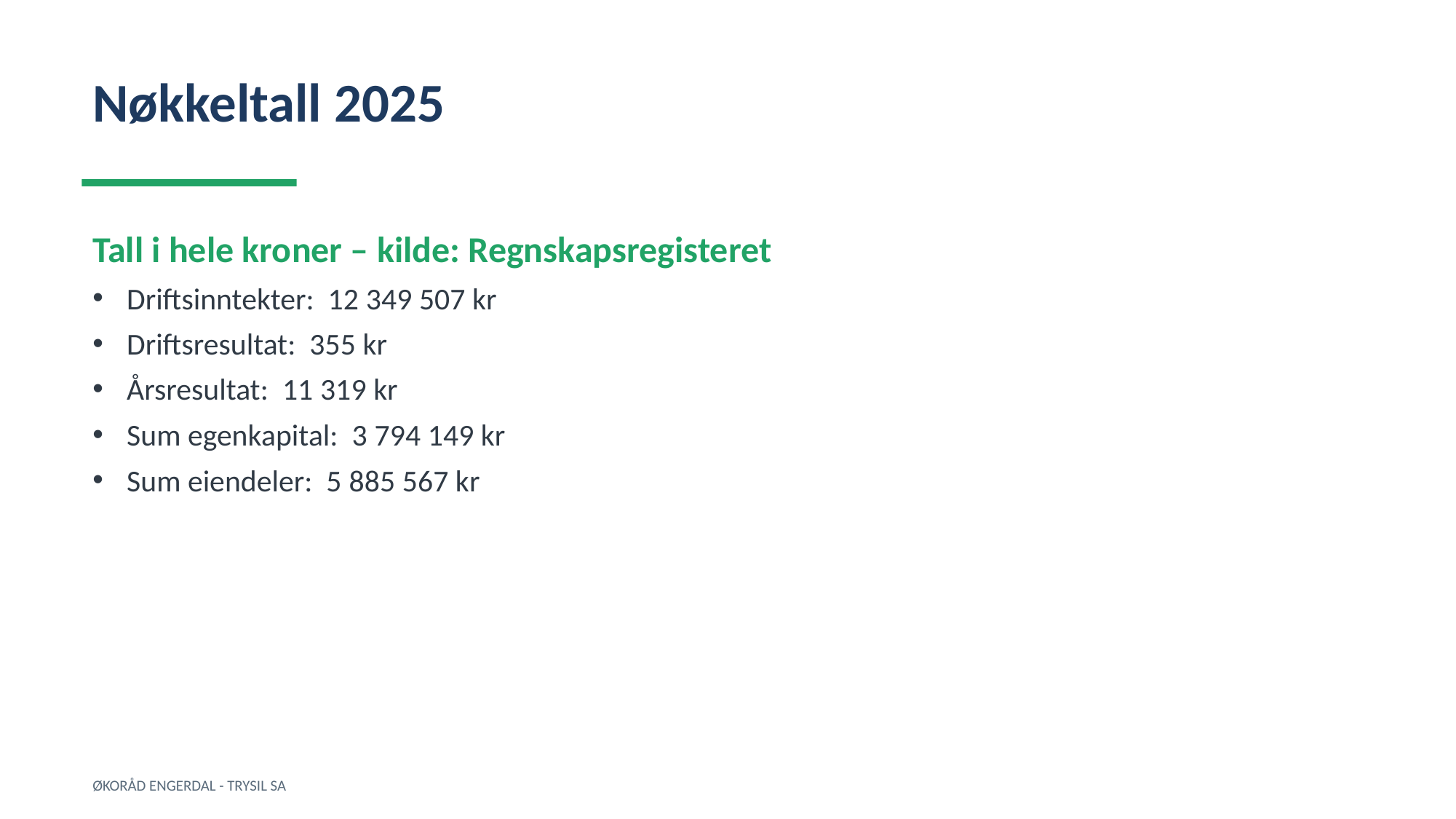

Nøkkeltall 2025

Tall i hele kroner – kilde: Regnskapsregisteret
Driftsinntekter:  12 349 507 kr
Driftsresultat:  355 kr
Årsresultat:  11 319 kr
Sum egenkapital:  3 794 149 kr
Sum eiendeler:  5 885 567 kr
ØKORÅD ENGERDAL - TRYSIL SA